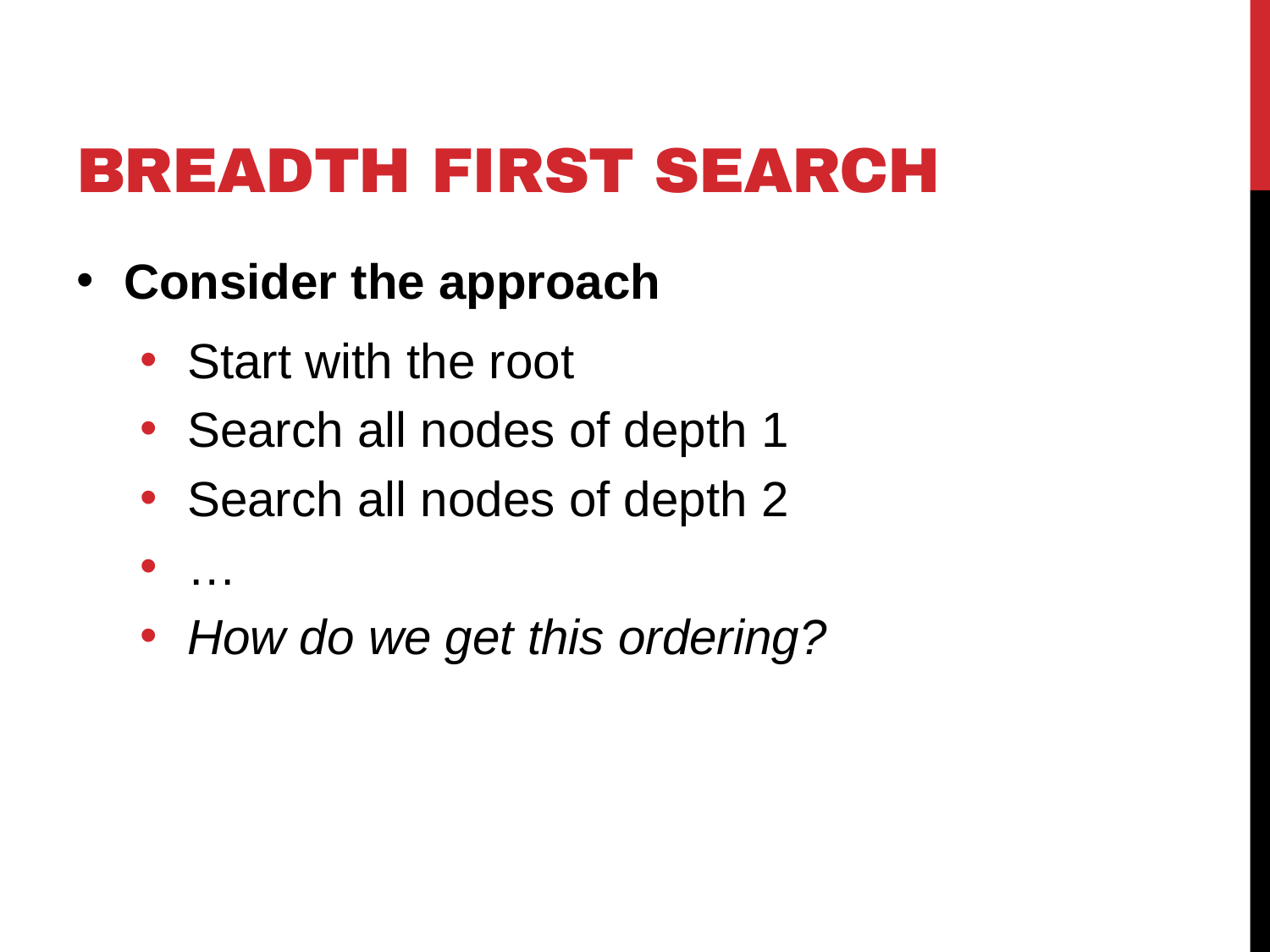

# Breadth First Search
Consider the approach
Start with the root
Search all nodes of depth 1
Search all nodes of depth 2
…
How do we get this ordering?